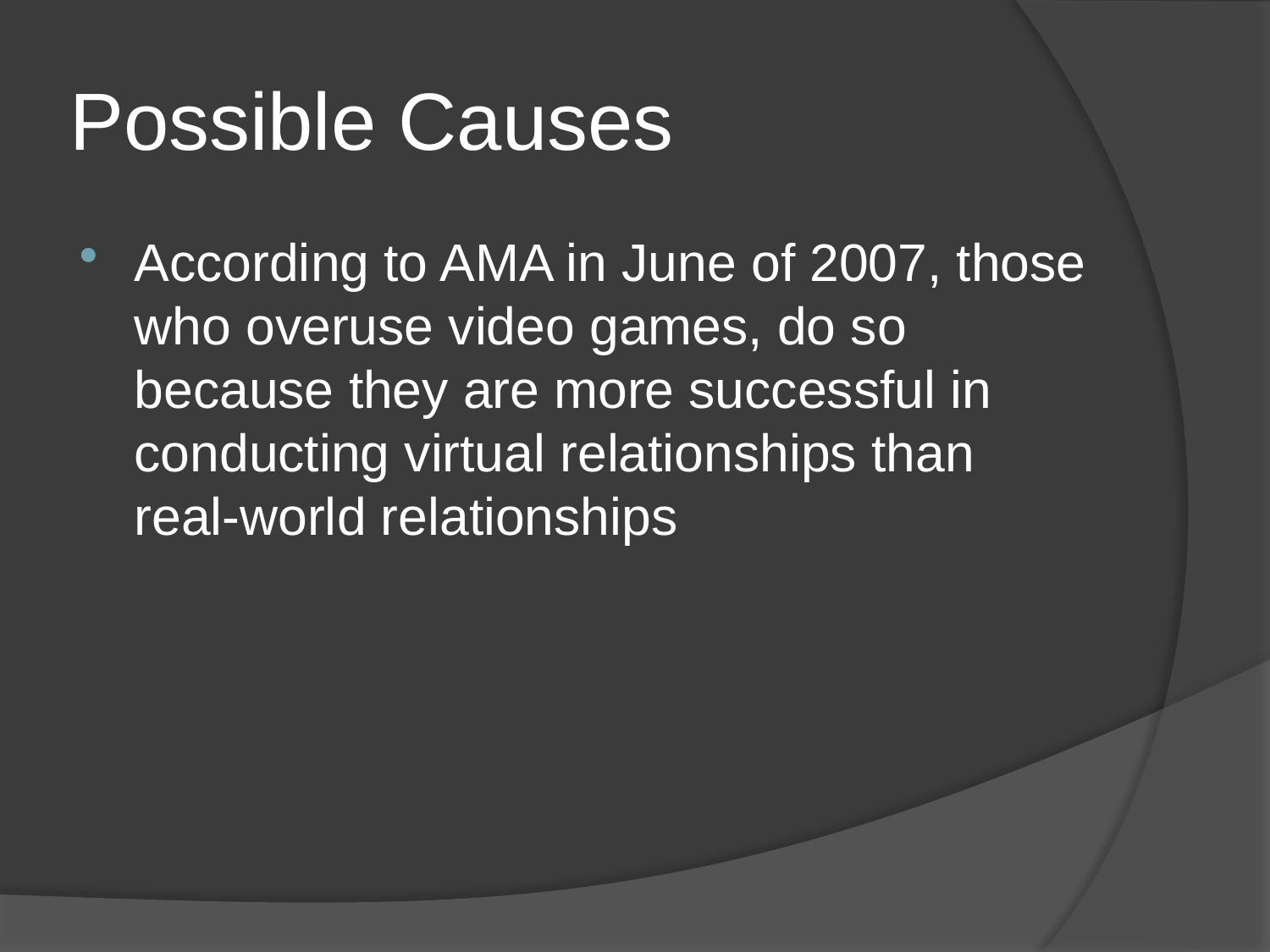

# Possible Causes
According to AMA in June of 2007, those who overuse video games, do so because they are more successful in conducting virtual relationships than real-world relationships